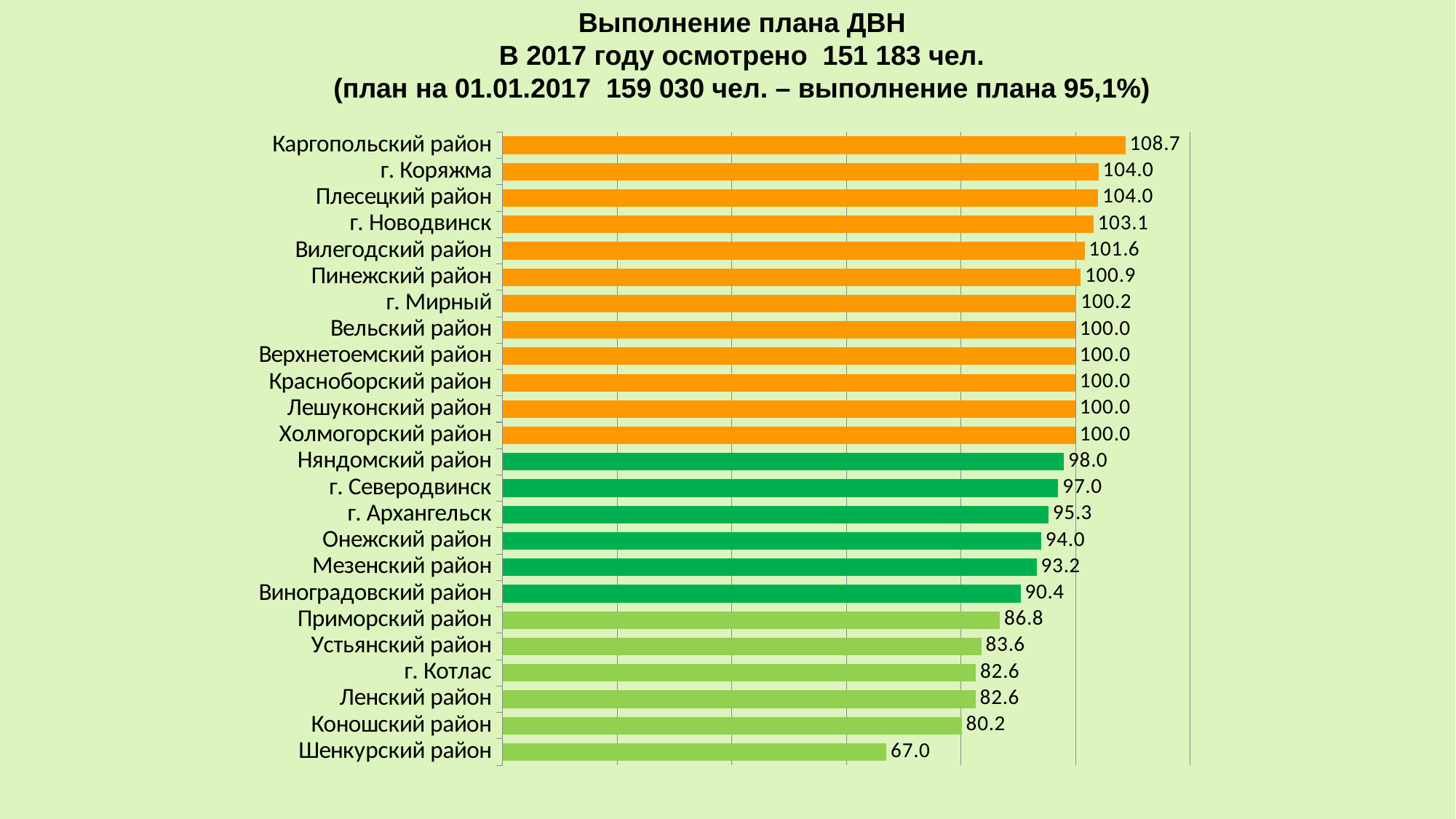

Выполнение плана ДВН
В 2017 году осмотрено  151 183 чел.
(план на 01.01.2017  159 030 чел. – выполнение плана 95,1%)

### Chart

| Category | Ряд 1 |
|---|---|
| Каргопольский район | 108.69565217391302 |
| г. Коряжма | 104.01822700911352 |
| Плесецкий район | 103.968253968254 |
| г. Новодвинск | 103.12903225806448 |
| Вилегодский район | 101.5909090909091 |
| Пинежский район | 100.90909090909092 |
| г. Мирный | 100.17142857142856 |
| Вельский район | 100.0 |
| Верхнетоемский район | 100.0 |
| Красноборский район | 100.0 |
| Лешуконский район | 100.0 |
| Холмогорский район | 100.0 |
| Няндомский район | 98.0 |
| г. Северодвинск | 97.0 |
| г. Архангельск | 95.3 |
| Онежский район | 94.02777777777776 |
| Мезенский район | 93.22580645161288 |
| Виноградовский район | 90.41666666666669 |
| Приморский район | 86.79432155827007 |
| Устьянский район | 83.57894736842103 |
| г. Котлас | 82.6 |
| Ленский район | 82.57142857142856 |
| Коношский район | 80.16666666666666 |
| Шенкурский район | 66.99346405228759 |